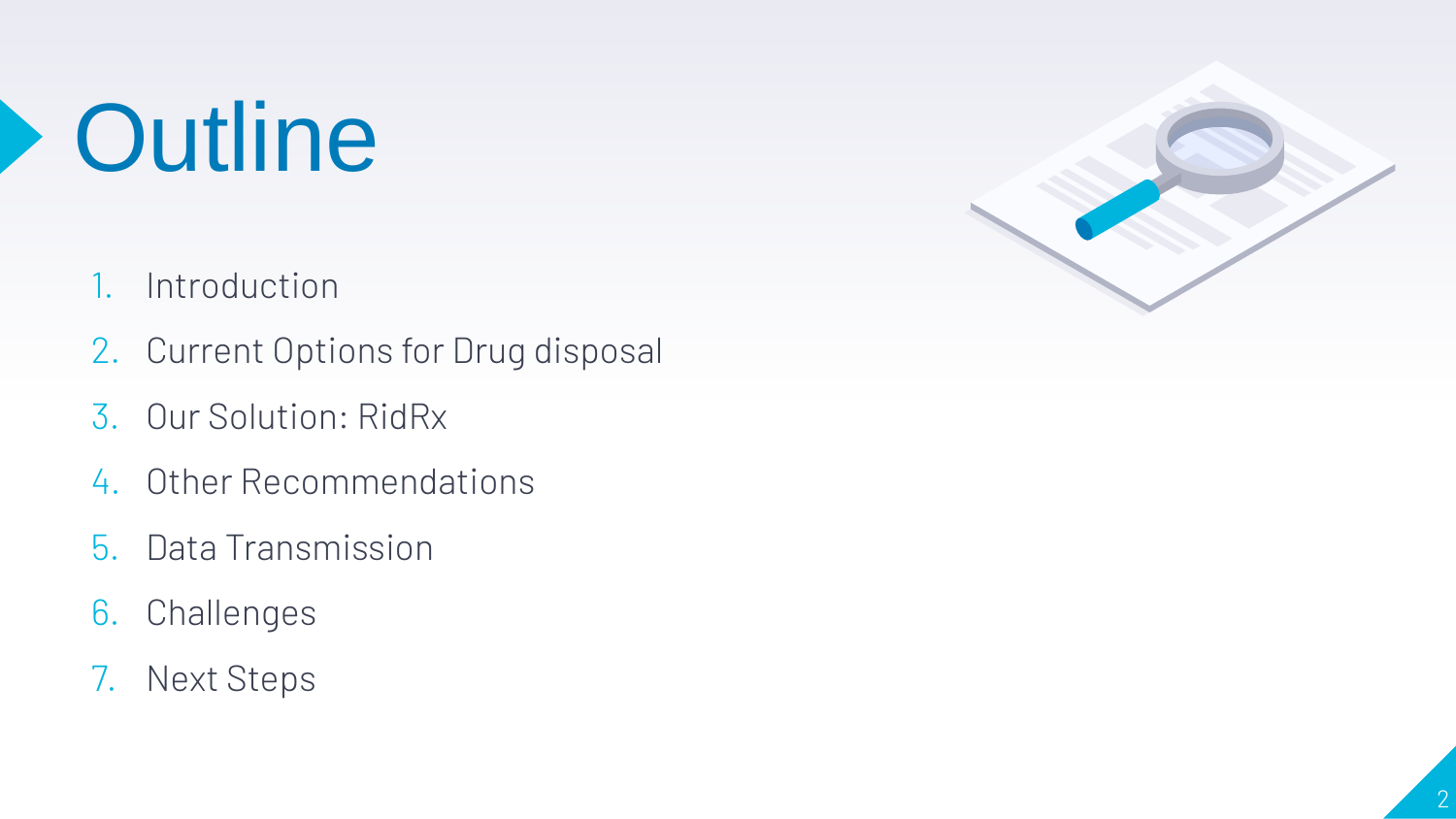

# Outline
Introduction
Current Options for Drug disposal
Our Solution: RidRx
Other Recommendations
Data Transmission
Challenges
Next Steps

2